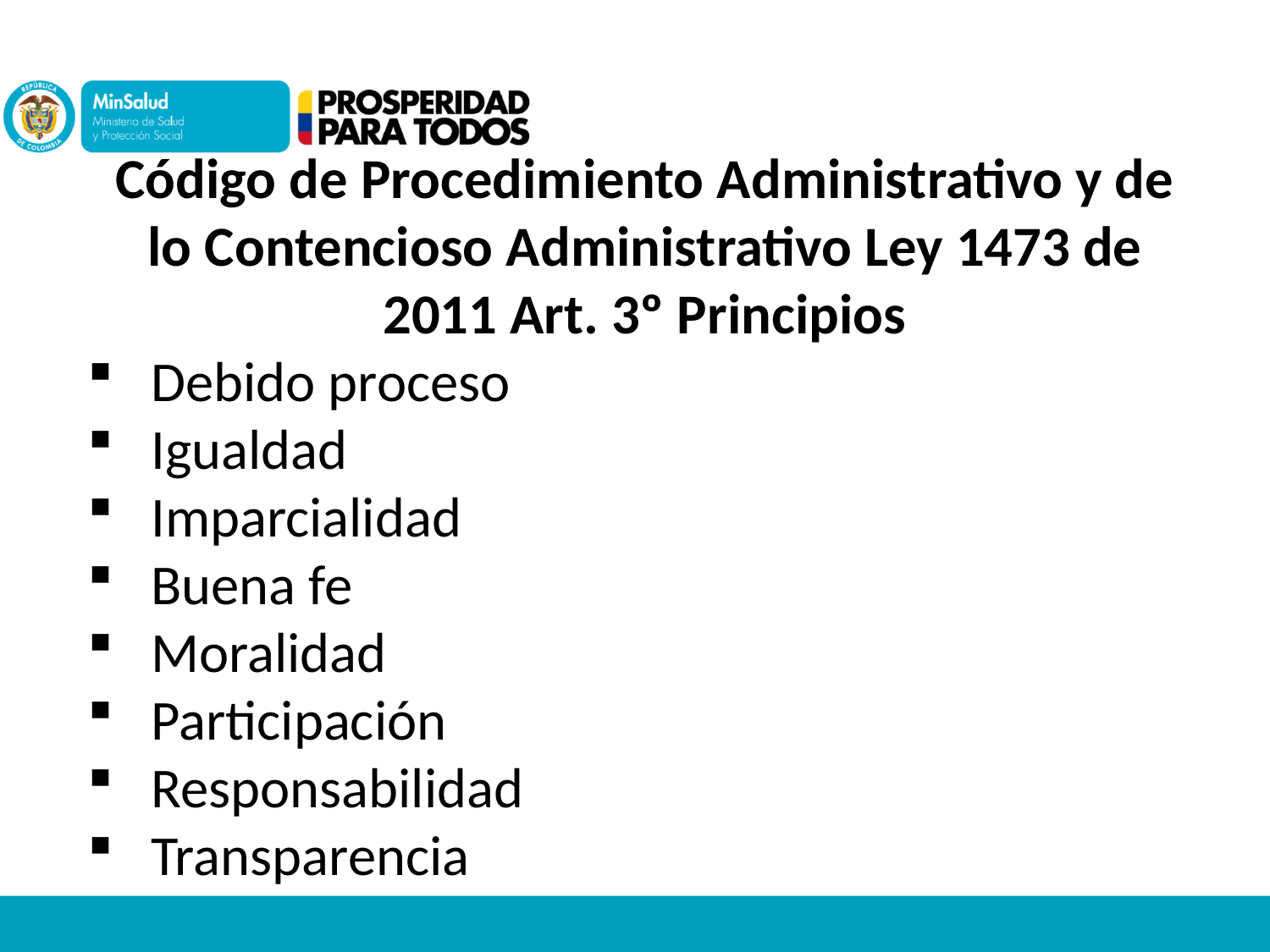

Código de Procedimiento Administrativo y de lo Contencioso Administrativo Ley 1473 de 2011 Art. 3º Principios
Debido proceso
Igualdad
Imparcialidad
Buena fe
Moralidad
Participación
Responsabilidad
Transparencia